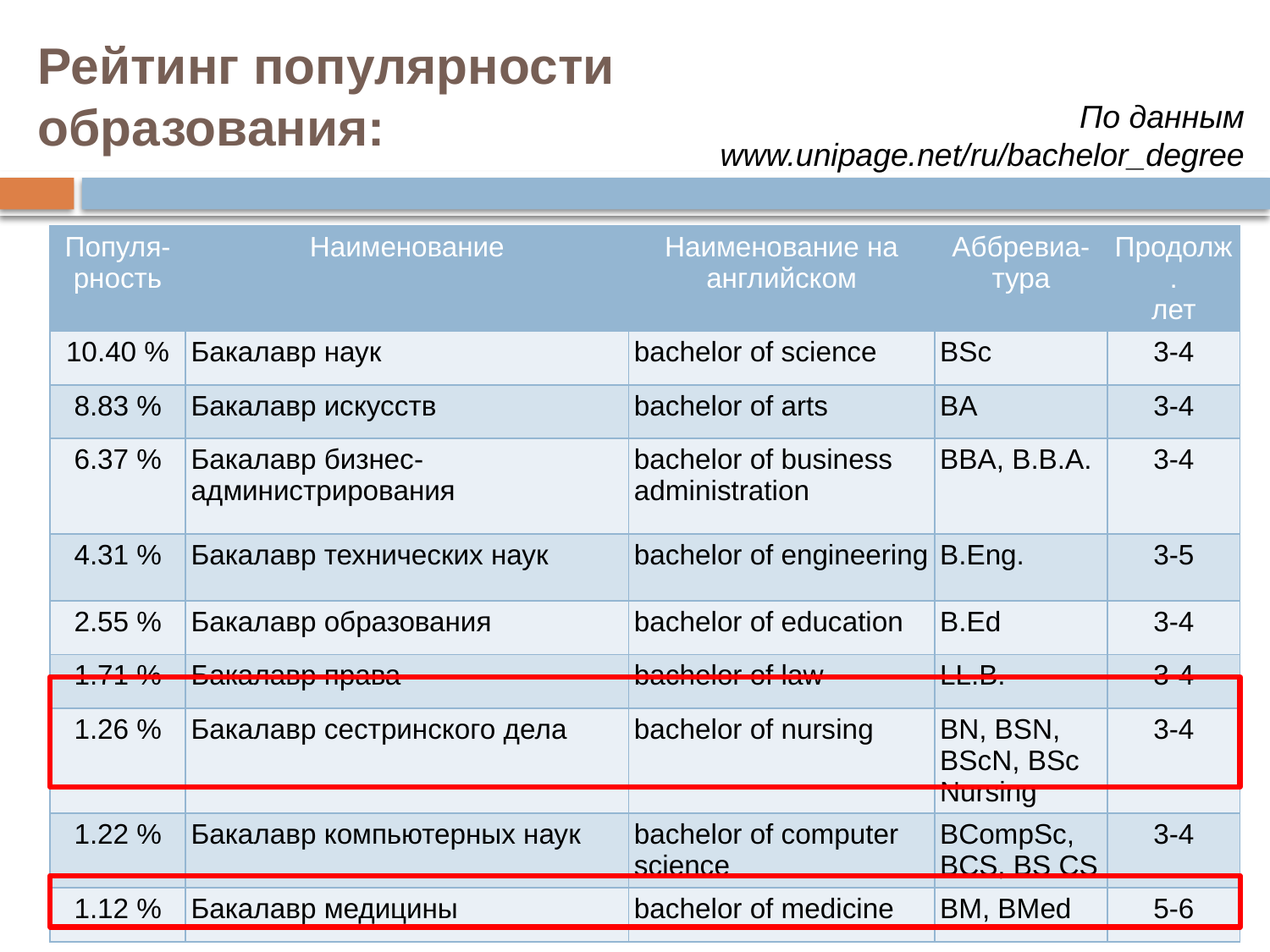

# Рейтинг популярности образования:
По данным www.unipage.net/ru/bachelor_degree
| Популя-рность | Наименование | Наименование на английском | Аббревиа-тура | Продолж. лет |
| --- | --- | --- | --- | --- |
| 10.40 % | Бакалавр наук | bachelor of science | BSc | 3-4 |
| 8.83 % | Бакалавр искусств | bachelor of arts | BA | 3-4 |
| 6.37 % | Бакалавр бизнес-администрирования | bachelor of business administration | BBA, B.B.A. | 3-4 |
| 4.31 % | Бакалавр технических наук | bachelor of engineering | B.Eng. | 3-5 |
| 2.55 % | Бакалавр образования | bachelor of education | B.Ed | 3-4 |
| 1.71 % | Бакалавр права | bachelor of law | LL.B. | 3-4 |
| 1.26 % | Бакалавр сестринского дела | bachelor of nursing | BN, BSN, BScN, BSc Nursing | 3-4 |
| 1.22 % | Бакалавр компьютерных наук | bachelor of computer science | BCompSc, BCS, BS CS | 3-4 |
| 1.12 % | Бакалавр медицины | bachelor of medicine | BM, BMed | 5-6 |